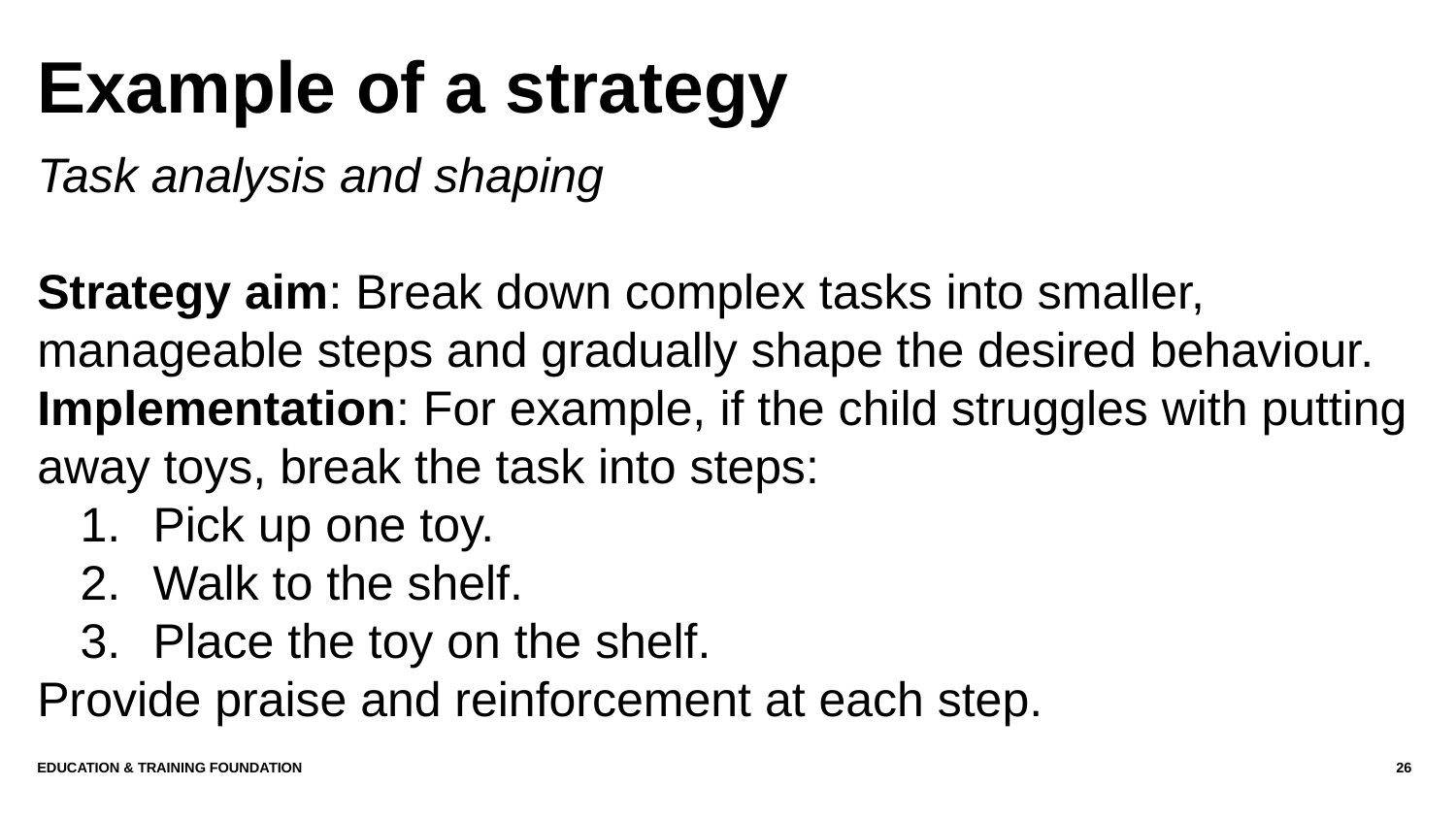

# Example of a strategy
Task analysis and shaping

Strategy aim: Break down complex tasks into smaller, manageable steps and gradually shape the desired behaviour.
Implementation: For example, if the child struggles with putting away toys, break the task into steps:
Pick up one toy.
Walk to the shelf.
Place the toy on the shelf.
Provide praise and reinforcement at each step.

Education & Training Foundation
26